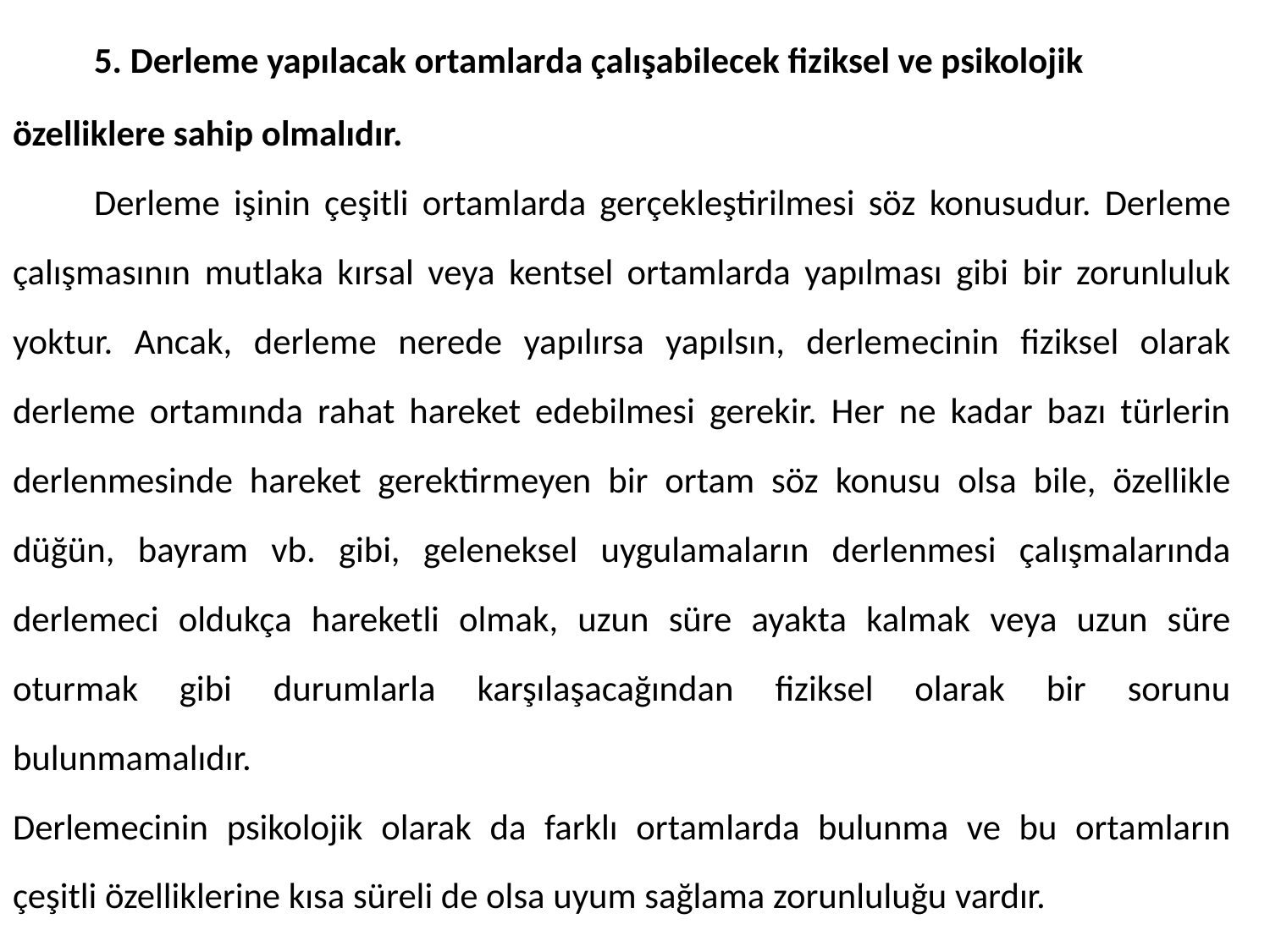

5. Derleme yapılacak ortamlarda çalışabilecek fiziksel ve psikolojik özelliklere sahip olmalıdır.
	Derleme işinin çeşitli ortamlarda gerçekleştirilmesi söz konusudur. Derleme çalışmasının mutlaka kırsal veya kentsel ortamlarda yapılması gibi bir zorunluluk yoktur. Ancak, derleme nerede yapılırsa yapılsın, derlemecinin fiziksel olarak derleme ortamında rahat hareket edebilmesi gerekir. Her ne kadar bazı türlerin derlenmesinde hareket gerektirmeyen bir ortam söz konusu olsa bile, özellikle düğün, bayram vb. gibi, geleneksel uygulamaların derlenmesi çalışmalarında derlemeci oldukça hareketli olmak, uzun süre ayakta kalmak veya uzun süre oturmak gibi durumlarla karşılaşacağından fiziksel olarak bir sorunu bulunmamalıdır.
Derlemecinin psikolojik olarak da farklı ortamlarda bulunma ve bu ortamların çeşitli özelliklerine kısa süreli de olsa uyum sağlama zorunluluğu vardır.